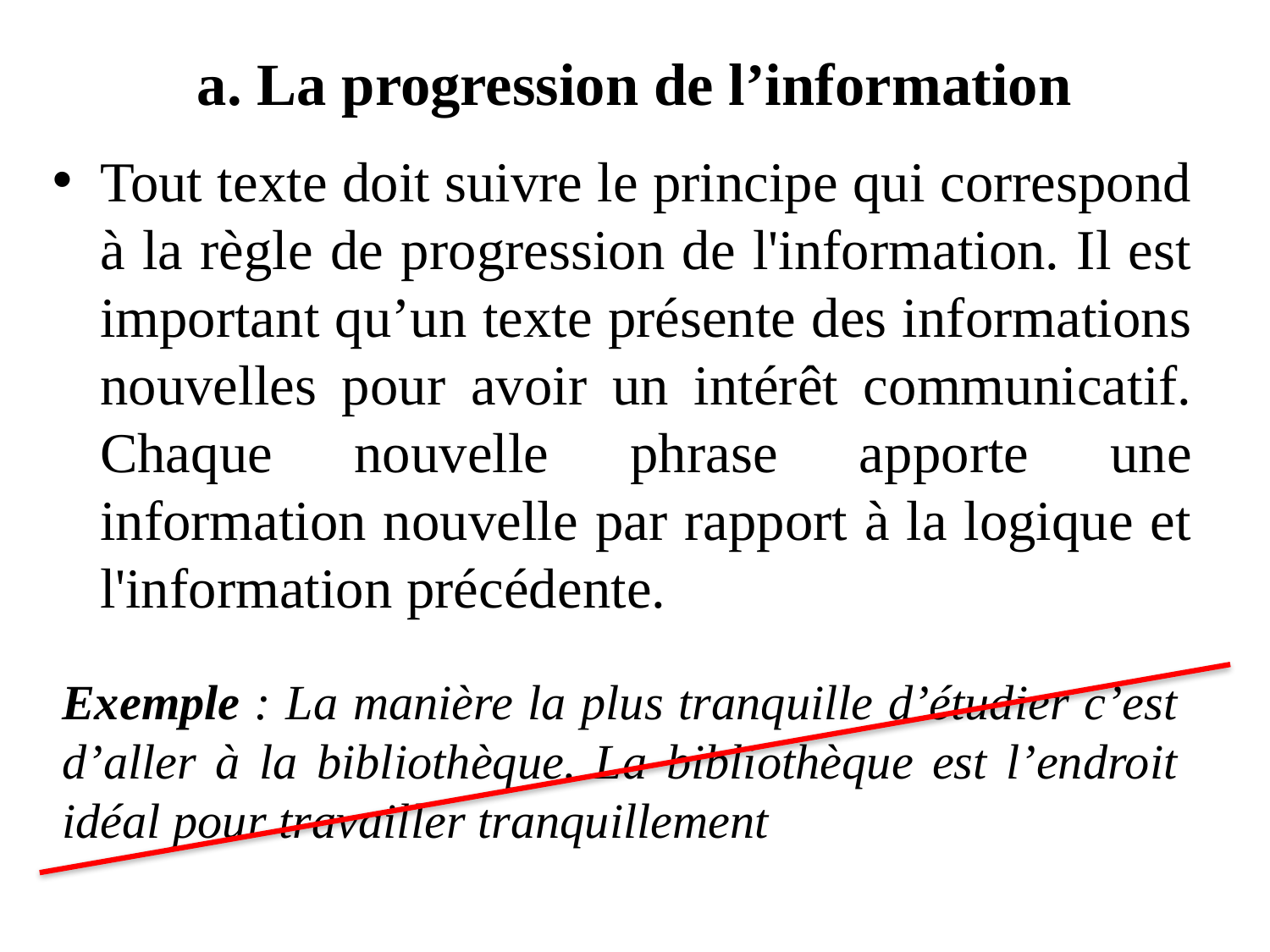

# a. La progression de l’information
Tout texte doit suivre le principe qui correspond à la règle de progression de l'information. Il est important qu’un texte présente des informations nouvelles pour avoir un intérêt communicatif. Chaque nouvelle phrase apporte une information nouvelle par rapport à la logique et l'information précédente.

Exemple : La manière la plus tranquille d’étudier c’est d’aller à la bibliothèque. La bibliothèque est l’endroit idéal pour travailler tranquillement